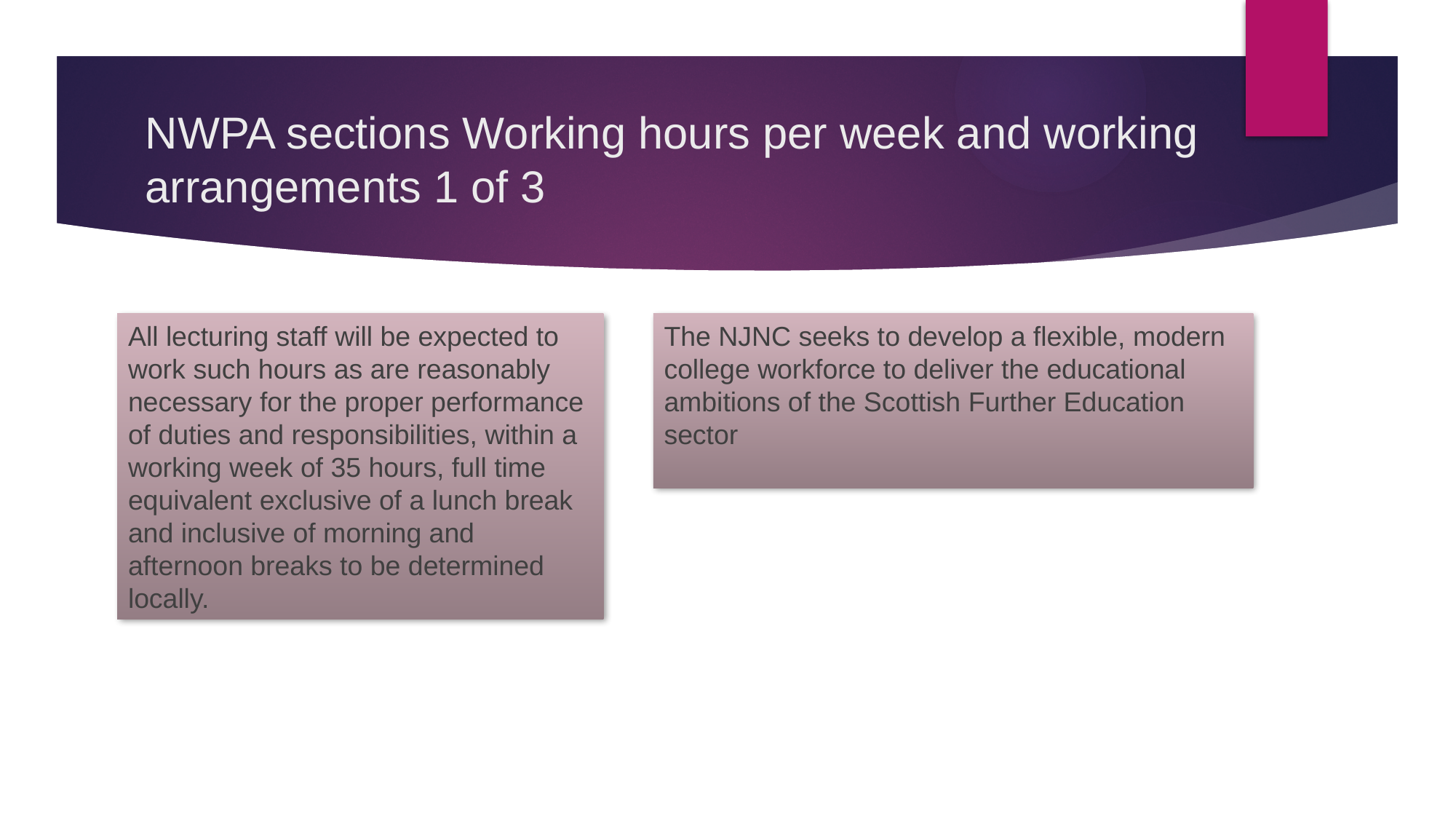

# NWPA sections Working hours per week and working arrangements 1 of 3
All lecturing staff will be expected to work such hours as are reasonably necessary for the proper performance of duties and responsibilities, within a working week of 35 hours, full time equivalent exclusive of a lunch break and inclusive of morning and afternoon breaks to be determined locally.
The NJNC seeks to develop a flexible, modern college workforce to deliver the educational ambitions of the Scottish Further Education sector